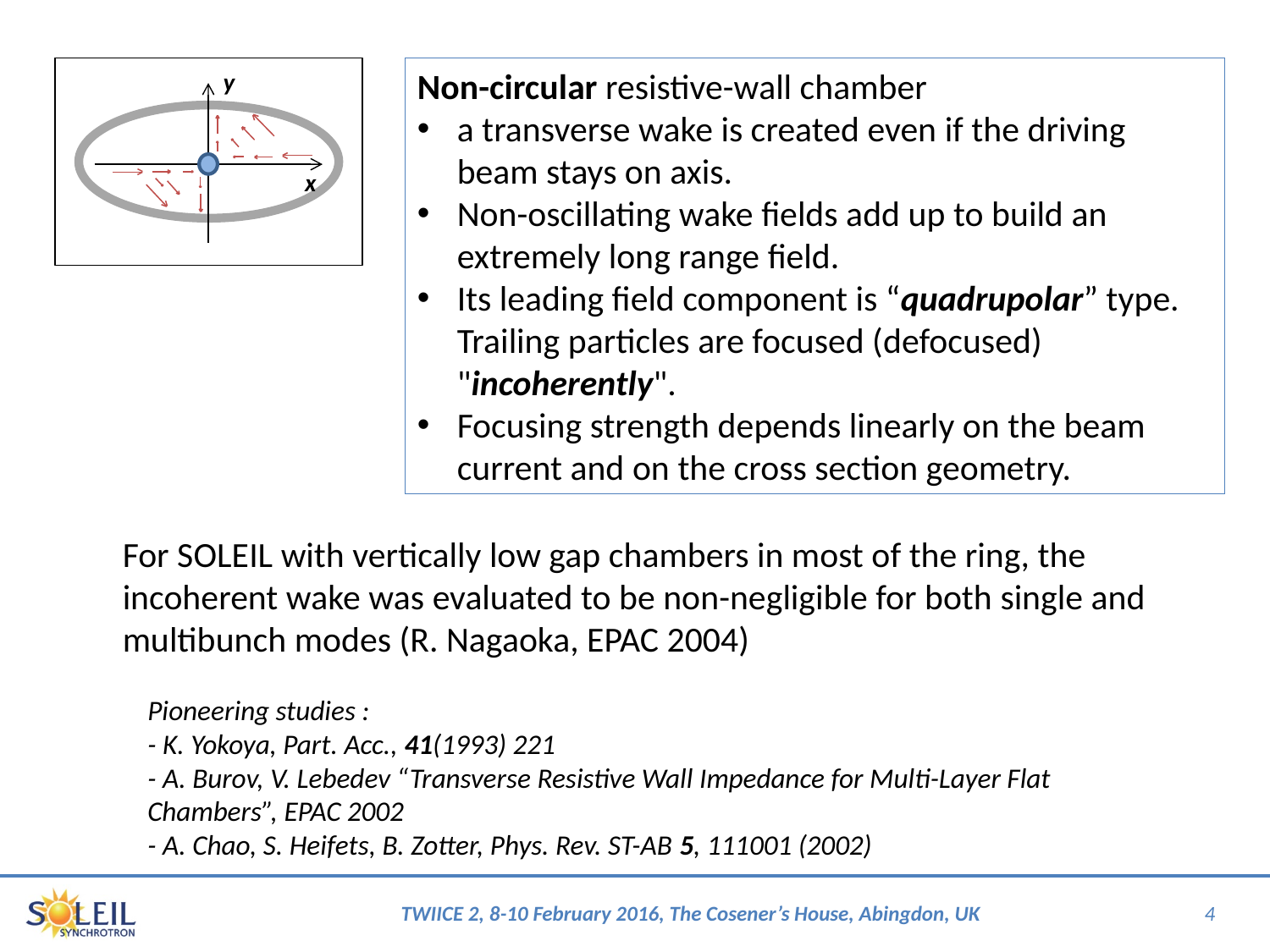

y

x

Non-circular resistive-wall chamber
a transverse wake is created even if the driving beam stays on axis.
Non-oscillating wake fields add up to build an extremely long range field.
Its leading field component is “quadrupolar” type. Trailing particles are focused (defocused) "incoherently".
Focusing strength depends linearly on the beam current and on the cross section geometry.
For SOLEIL with vertically low gap chambers in most of the ring, the incoherent wake was evaluated to be non-negligible for both single and multibunch modes (R. Nagaoka, EPAC 2004)
Pioneering studies :
- K. Yokoya, Part. Acc., 41(1993) 221
- A. Burov, V. Lebedev “Transverse Resistive Wall Impedance for Multi-Layer Flat Chambers”, EPAC 2002
- A. Chao, S. Heifets, B. Zotter, Phys. Rev. ST-AB 5, 111001 (2002)